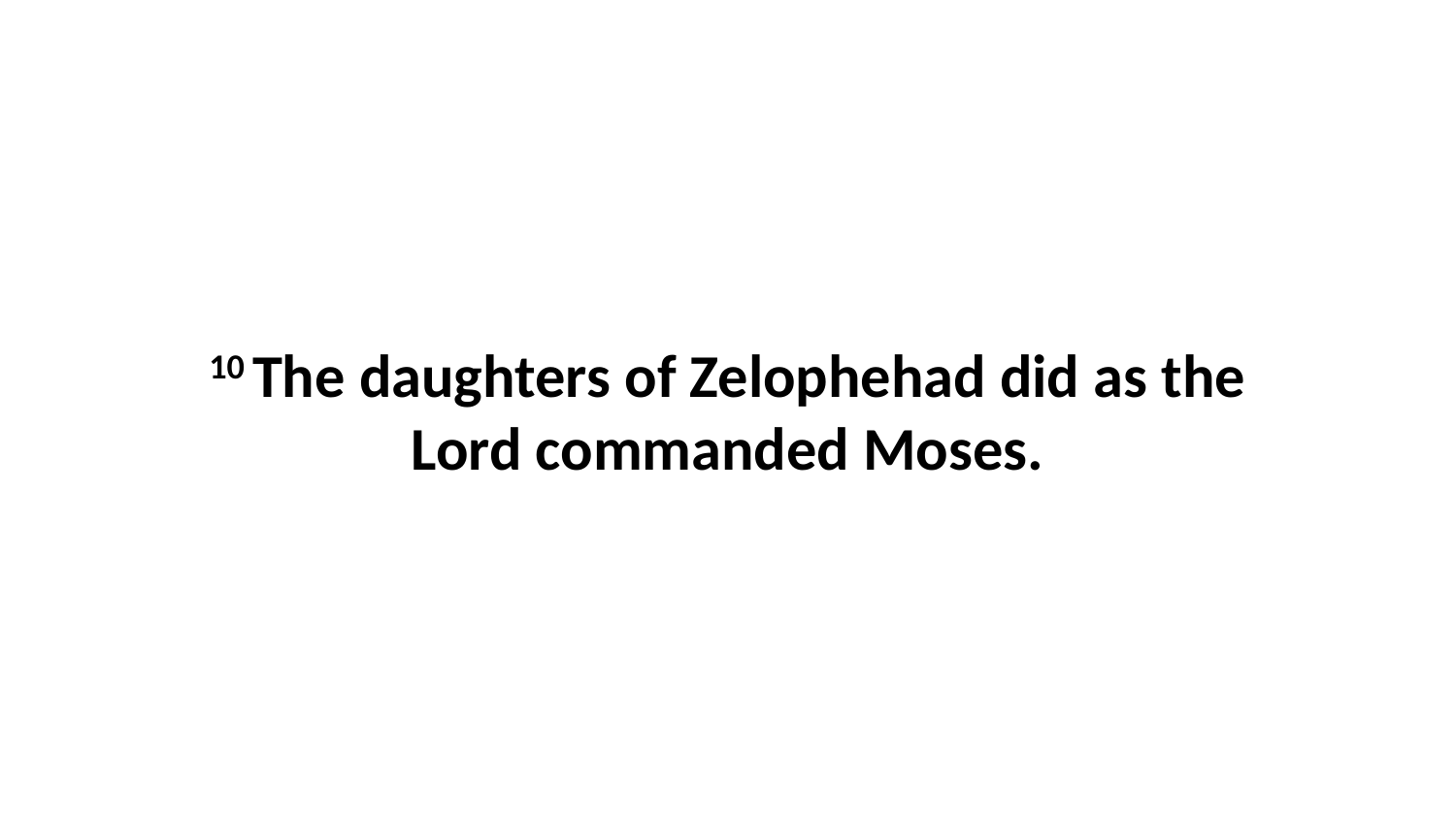

10 The daughters of Zelophehad did as the Lord commanded Moses.